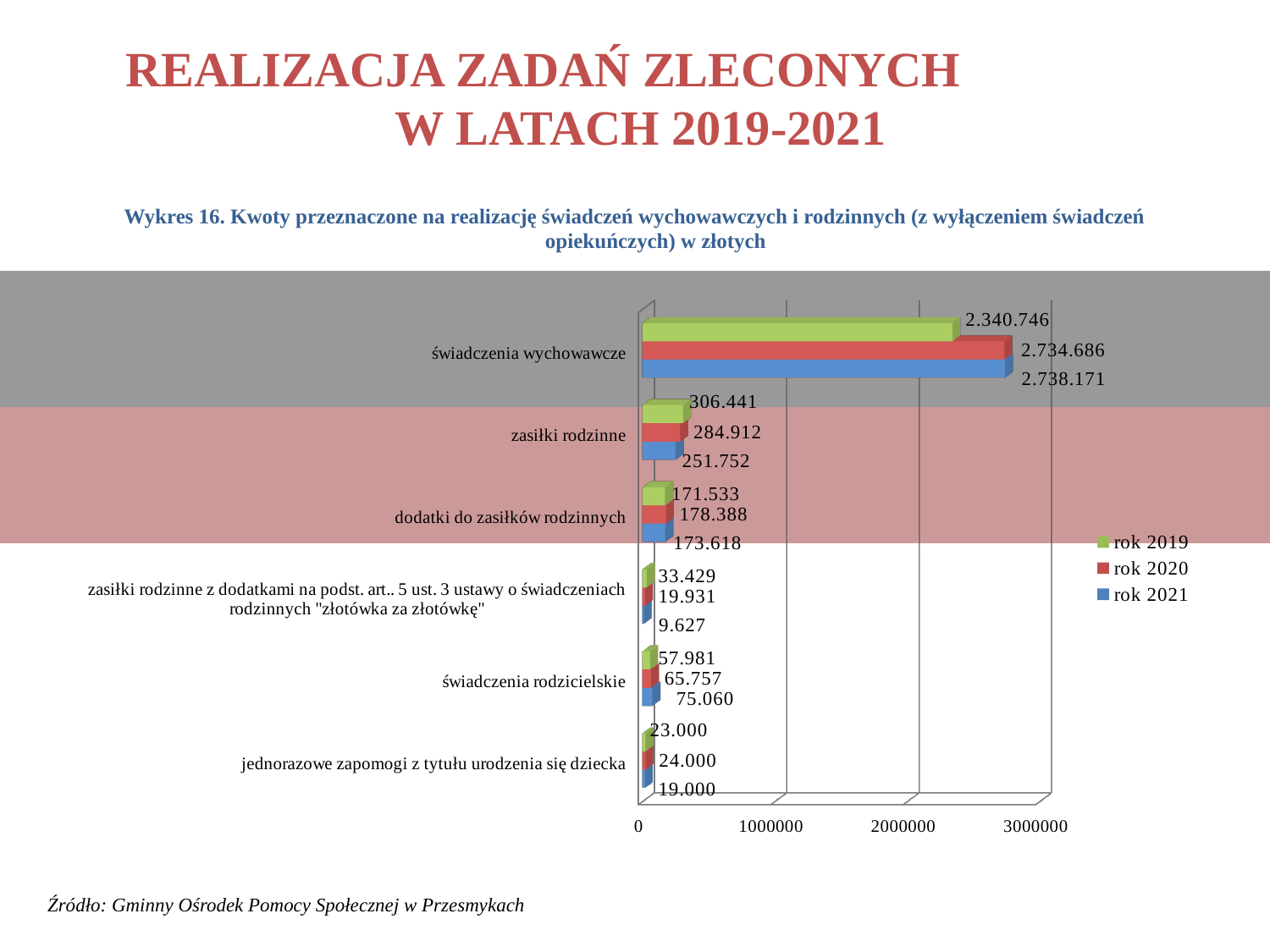

# REALIZACJA ZADAŃ ZLECONYCH W LATACH 2019-2021
Wykres 16. Kwoty przeznaczone na realizację świadczeń wychowawczych i rodzinnych (z wyłączeniem świadczeń opiekuńczych) w złotych

[unsupported chart]

Źródło: Gminny Ośrodek Pomocy Społecznej w Przesmykach